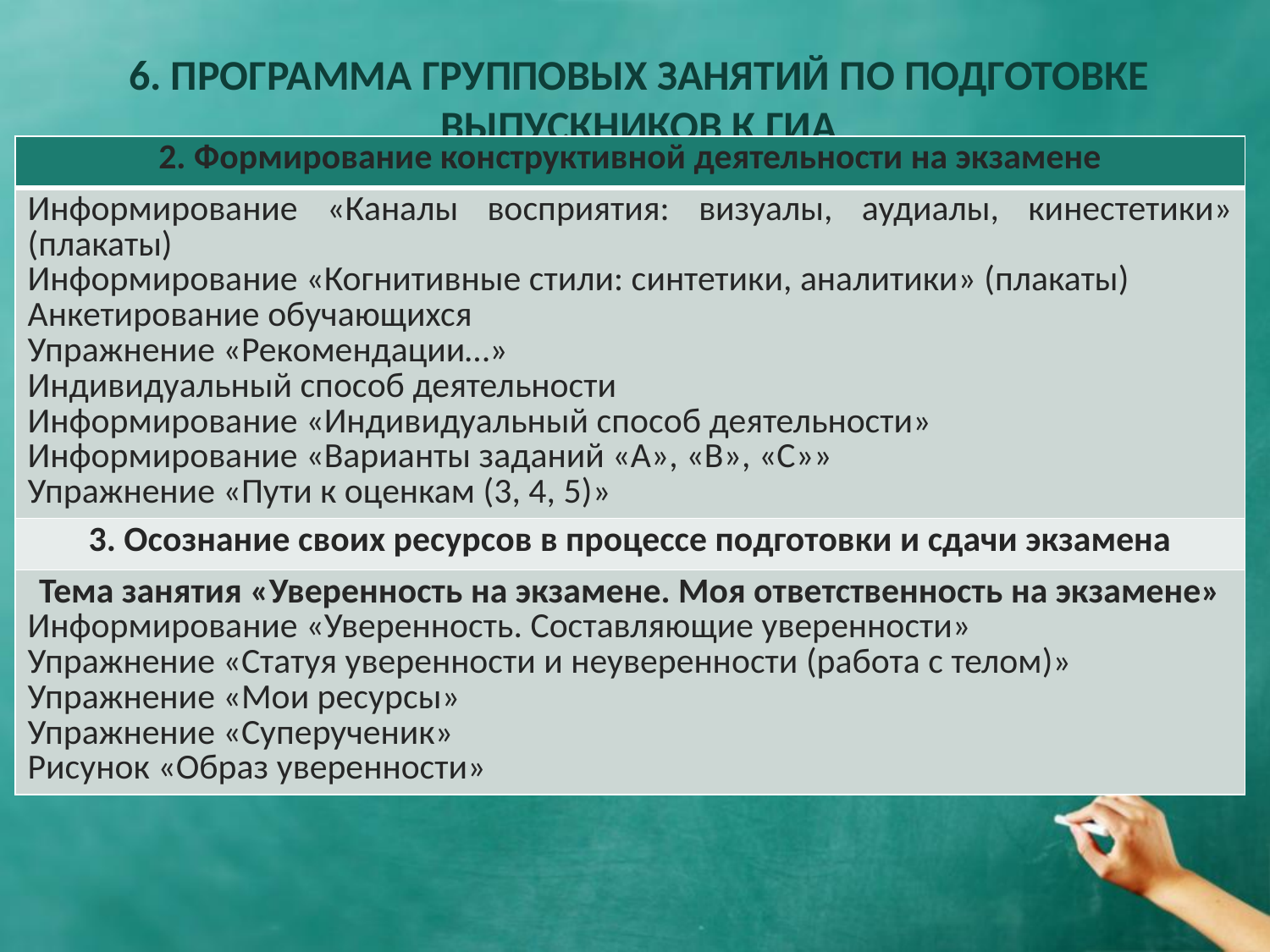

# 6. ПРОГРАММА ГРУППОВЫХ ЗАНЯТИЙ ПО ПОДГОТОВКЕ ВЫПУСКНИКОВ К ГИА
| 2. Формирование конструктивной деятельности на экзамене |
| --- |
| Информирование «Каналы восприятия: визуалы, аудиалы, кинестетики» (плакаты) Информирование «Когнитивные стили: синтетики, аналитики» (плакаты) Анкетирование обучающихся Упражнение «Рекомендации…» Индивидуальный способ деятельности Информирование «Индивидуальный способ деятельности» Информирование «Варианты заданий «А», «В», «С»» Упражнение «Пути к оценкам (3, 4, 5)» |
| 3. Осознание своих ресурсов в процессе подготовки и сдачи экзамена |
| Тема занятия «Уверенность на экзамене. Моя ответственность на экзамене» Информирование «Уверенность. Составляющие уверенности» Упражнение «Статуя уверенности и неуверенности (работа с телом)» Упражнение «Мои ресурсы» Упражнение «Суперученик» Рисунок «Образ уверенности» |